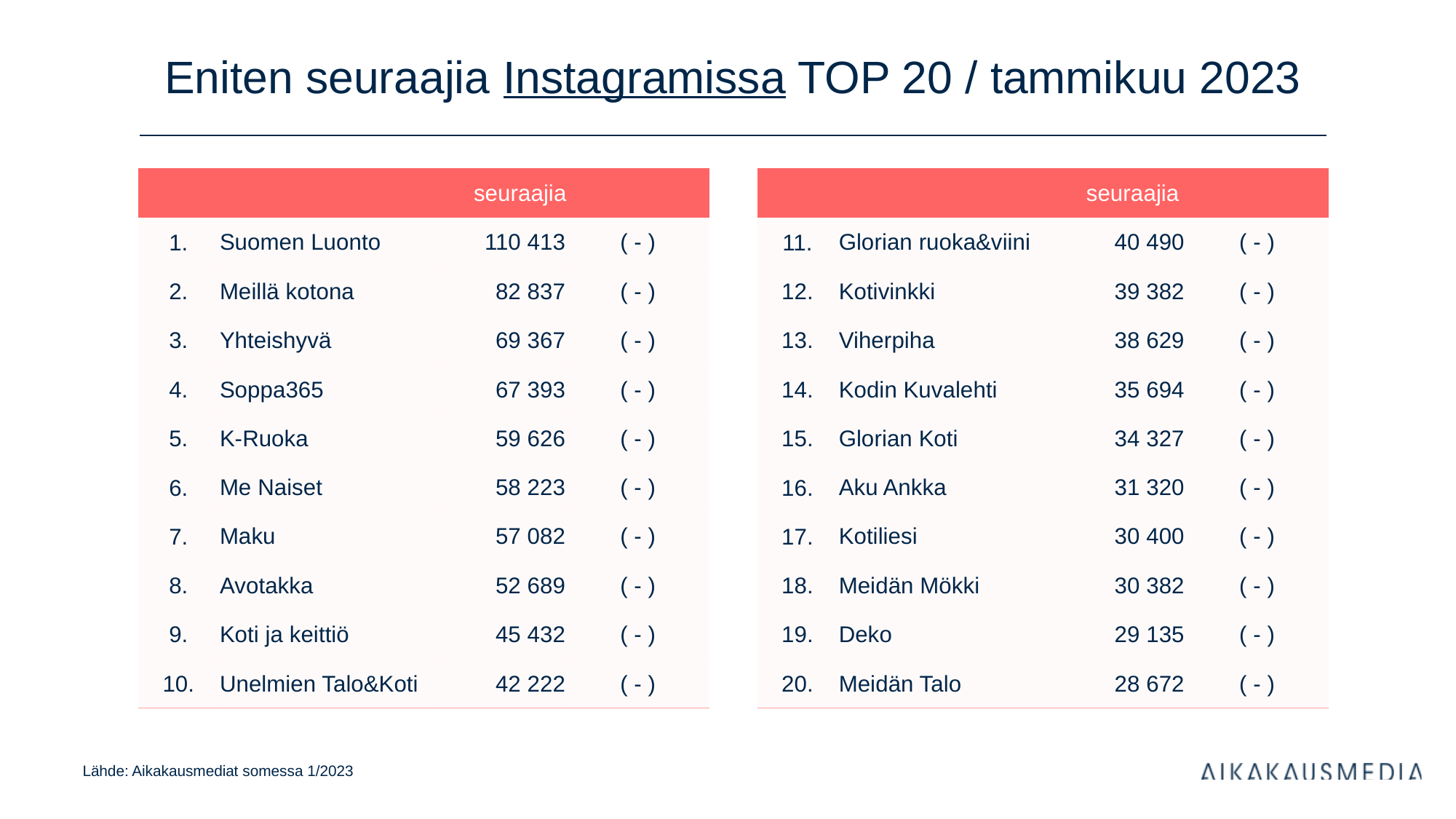

# Eniten seuraajia Instagramissa TOP 20 / tammikuu 2023
|  |  | seuraajia |  |
| --- | --- | --- | --- |
| 1. | Suomen Luonto | 110 413 | ( - ) |
| 2. | Meillä kotona | 82 837 | ( - ) |
| 3. | Yhteishyvä | 69 367 | ( - ) |
| 4. | Soppa365 | 67 393 | ( - ) |
| 5. | K-Ruoka | 59 626 | ( - ) |
| 6. | Me Naiset | 58 223 | ( - ) |
| 7. | Maku | 57 082 | ( - ) |
| 8. | Avotakka | 52 689 | ( - ) |
| 9. | Koti ja keittiö | 45 432 | ( - ) |
| 10. | Unelmien Talo&Koti | 42 222 | ( - ) |
|  |  | seuraajia |  |
| --- | --- | --- | --- |
| 11. | Glorian ruoka&viini | 40 490 | ( - ) |
| 12. | Kotivinkki | 39 382 | ( - ) |
| 13. | Viherpiha | 38 629 | ( - ) |
| 14. | Kodin Kuvalehti | 35 694 | ( - ) |
| 15. | Glorian Koti | 34 327 | ( - ) |
| 16. | Aku Ankka | 31 320 | ( - ) |
| 17. | Kotiliesi | 30 400 | ( - ) |
| 18. | Meidän Mökki | 30 382 | ( - ) |
| 19. | Deko | 29 135 | ( - ) |
| 20. | Meidän Talo | 28 672 | ( - ) |